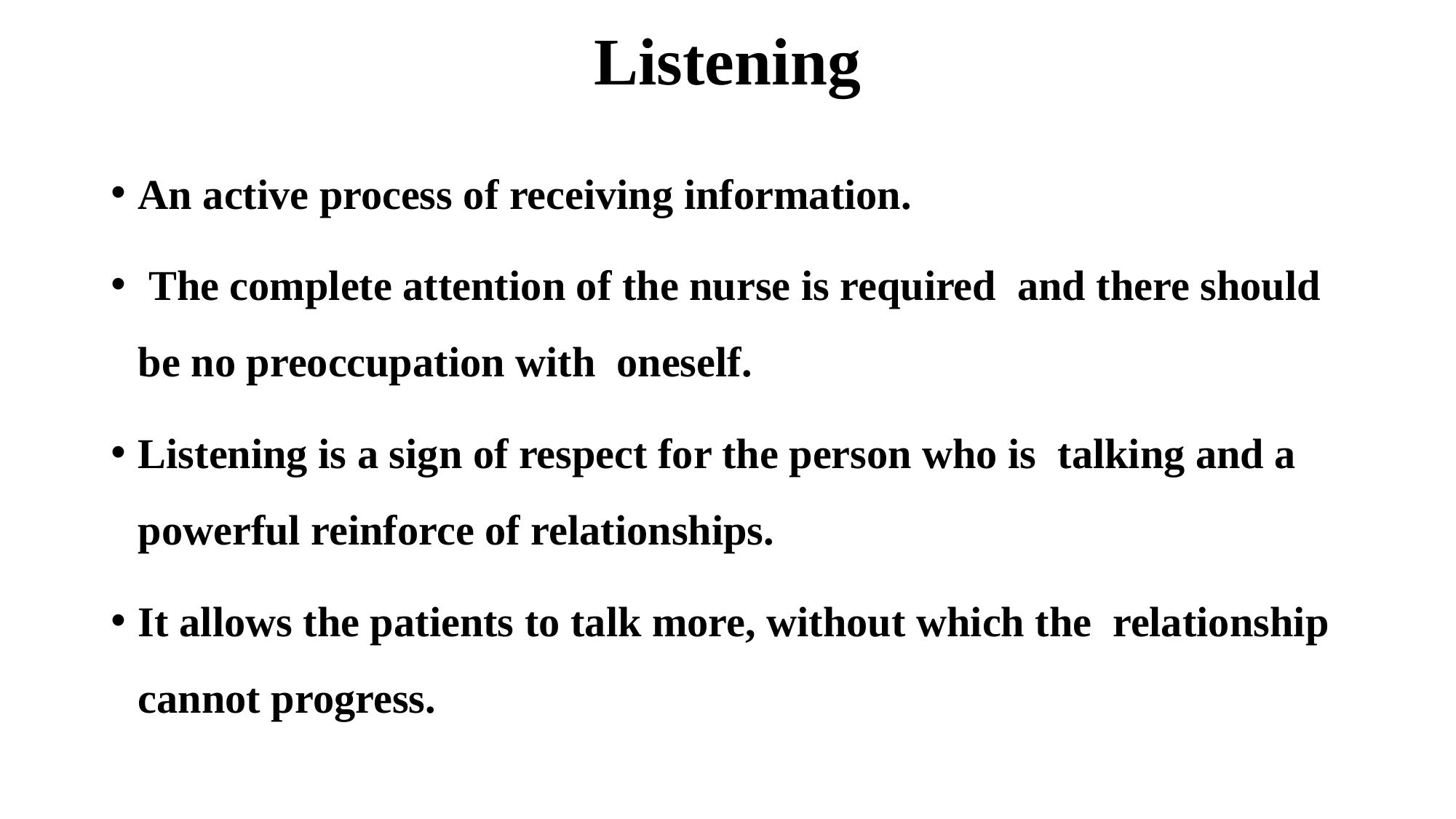

# Listening
An active process of receiving information.
 The complete attention of the nurse is required  and there should be no preoccupation with  oneself.
Listening is a sign of respect for the person who is  talking and a powerful reinforce of relationships.
It allows the patients to talk more, without which the  relationship cannot progress.